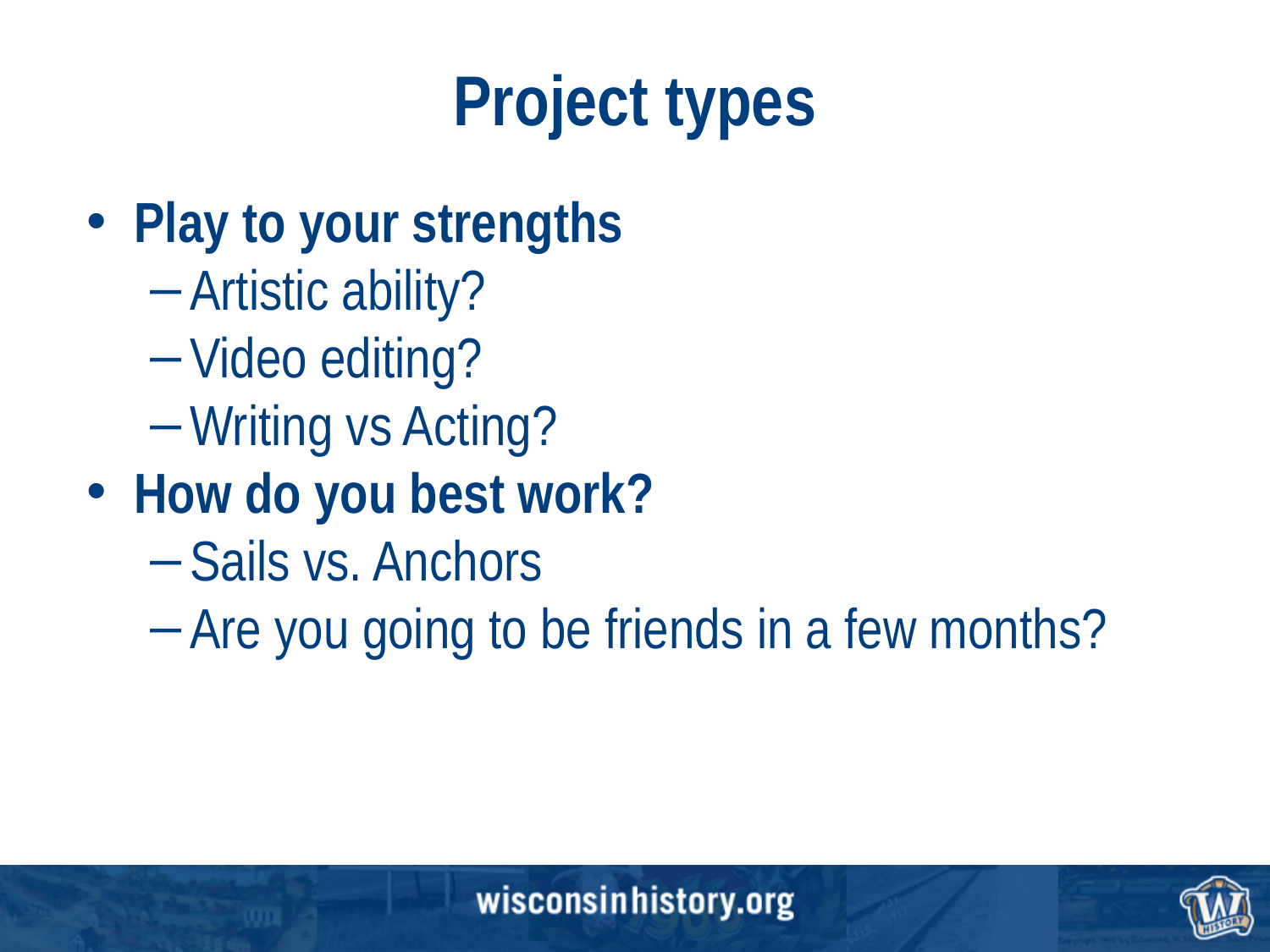

# Project types
Play to your strengths
Artistic ability?
Video editing?
Writing vs Acting?
How do you best work?
Sails vs. Anchors
Are you going to be friends in a few months?